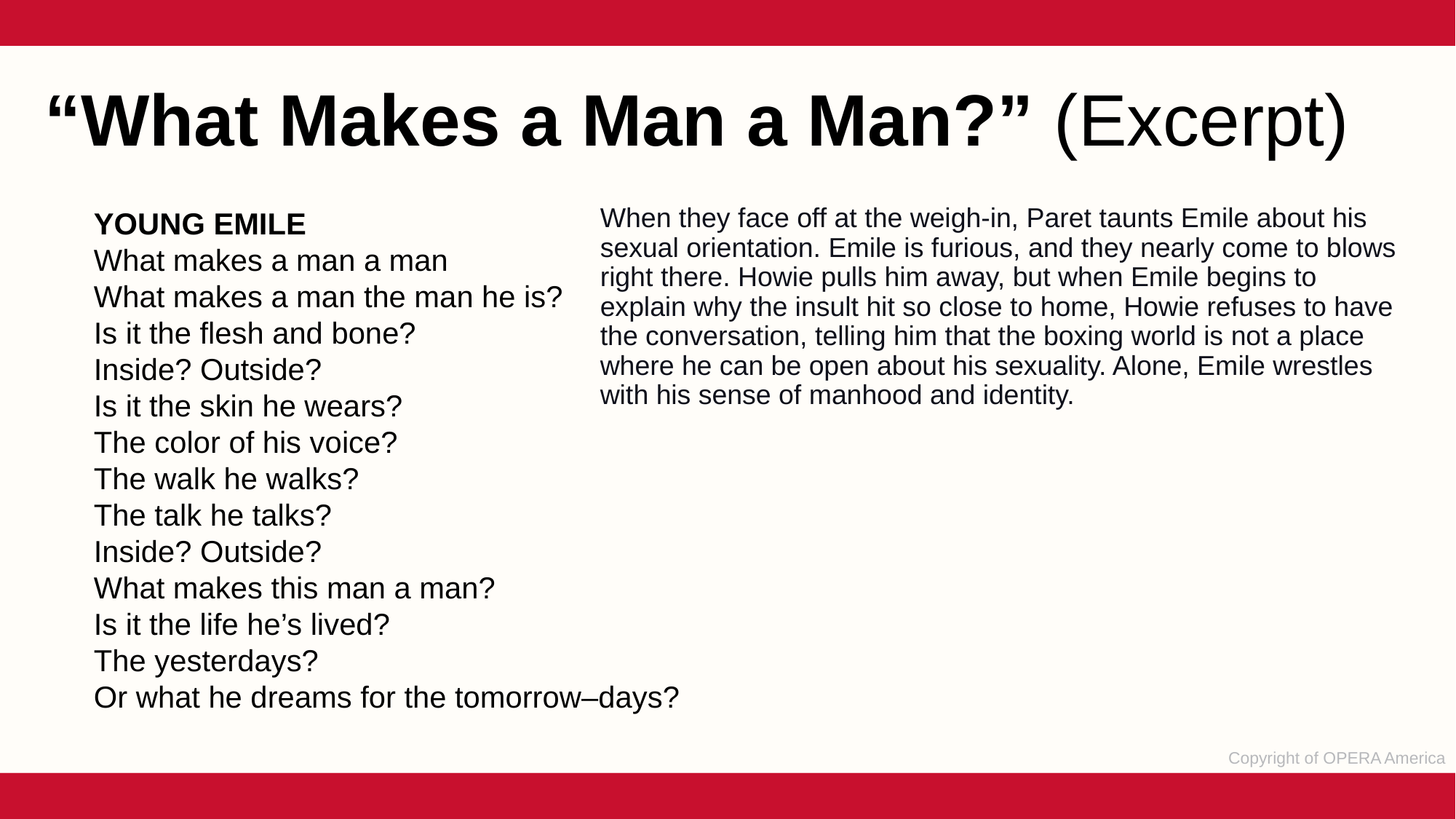

“What Makes a Man a Man?” (Excerpt)
YOUNG EMILE
What makes a man a man
What makes a man the man he is?
Is it the flesh and bone?
Inside? Outside?
Is it the skin he wears?
The color of his voice?
The walk he walks?
The talk he talks?
Inside? Outside?
What makes this man a man?
Is it the life he’s lived?
The yesterdays?
Or what he dreams for the tomorrow–days?

When they face off at the weigh-in, Paret taunts Emile about his sexual orientation. Emile is furious, and they nearly come to blows right there. Howie pulls him away, but when Emile begins to explain why the insult hit so close to home, Howie refuses to have the conversation, telling him that the boxing world is not a place where he can be open about his sexuality. Alone, Emile wrestles with his sense of manhood and identity.